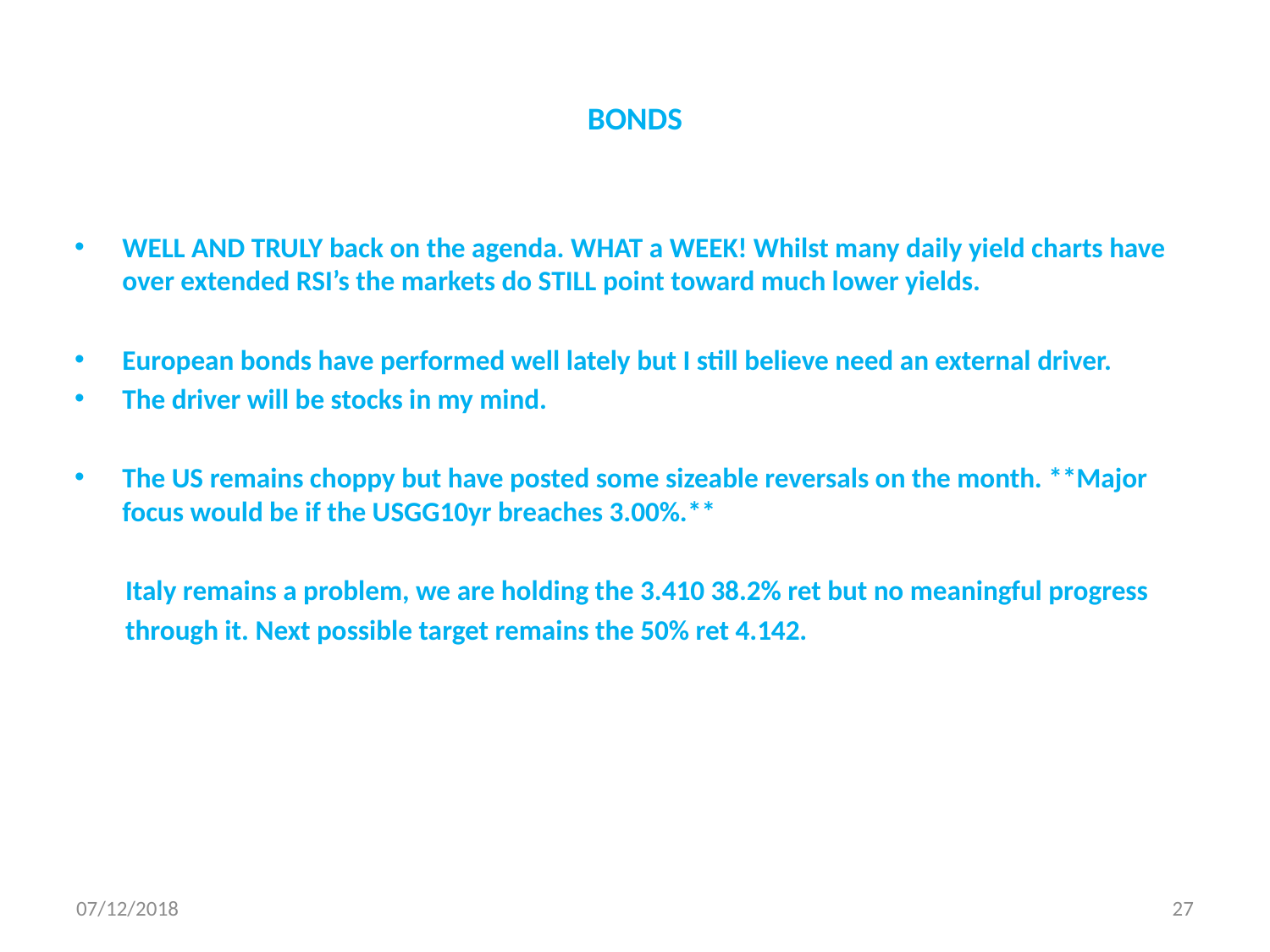

# BONDS
WELL AND TRULY back on the agenda. WHAT a WEEK! Whilst many daily yield charts have over extended RSI’s the markets do STILL point toward much lower yields.

European bonds have performed well lately but I still believe need an external driver.
The driver will be stocks in my mind.

The US remains choppy but have posted some sizeable reversals on the month. **Major focus would be if the USGG10yr breaches 3.00%.**

        Italy remains a problem, we are holding the 3.410 38.2% ret but no meaningful progress
        through it. Next possible target remains the 50% ret 4.142.
07/12/2018
27